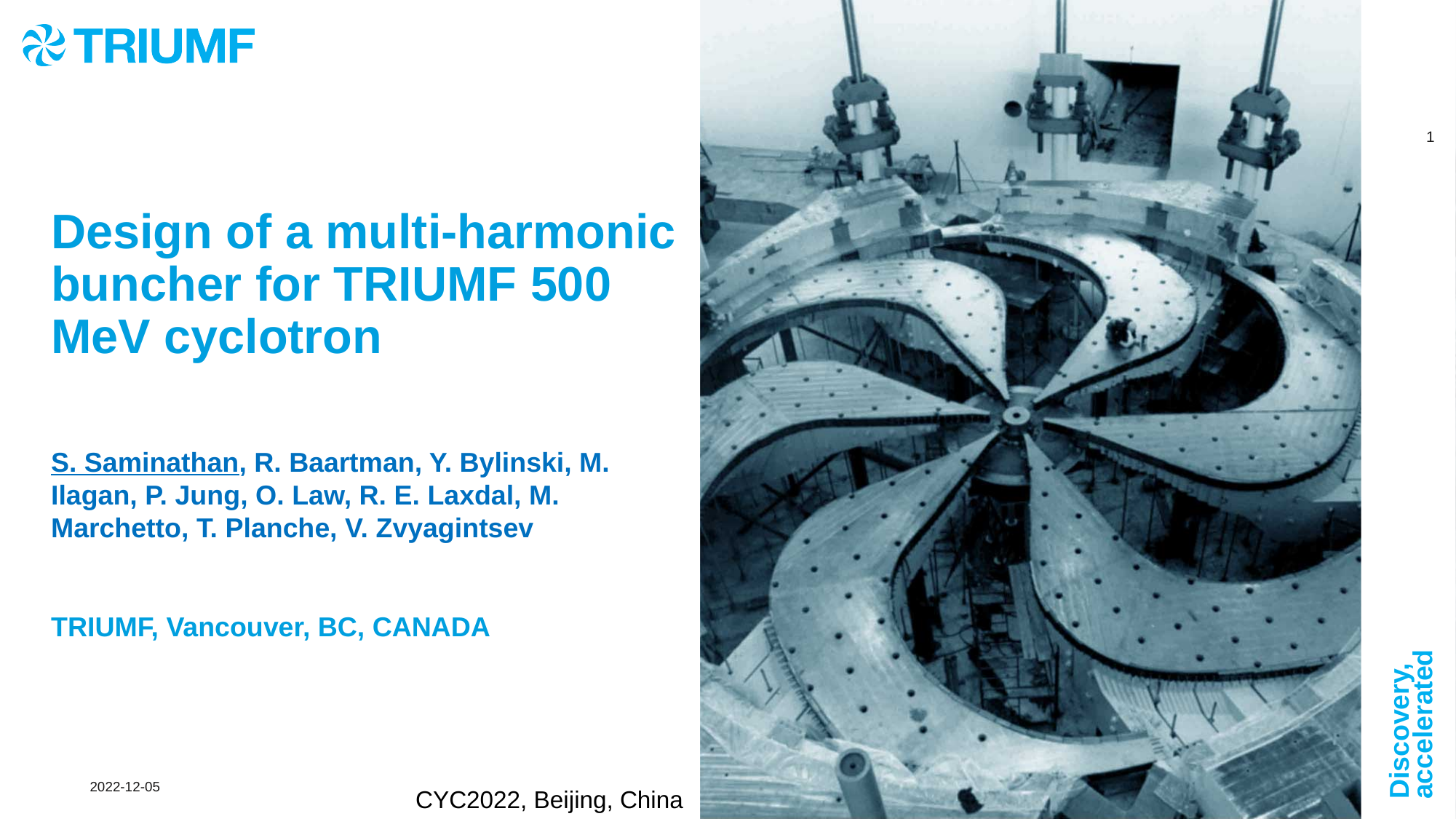

# Design of a multi-harmonic buncher for TRIUMF 500 MeV cyclotron
S. Saminathan, R. Baartman, Y. Bylinski, M. Ilagan, P. Jung, O. Law, R. E. Laxdal, M. Marchetto, T. Planche, V. Zvyagintsev
TRIUMF, Vancouver, BC, CANADA
CYC2022, Beijing, China